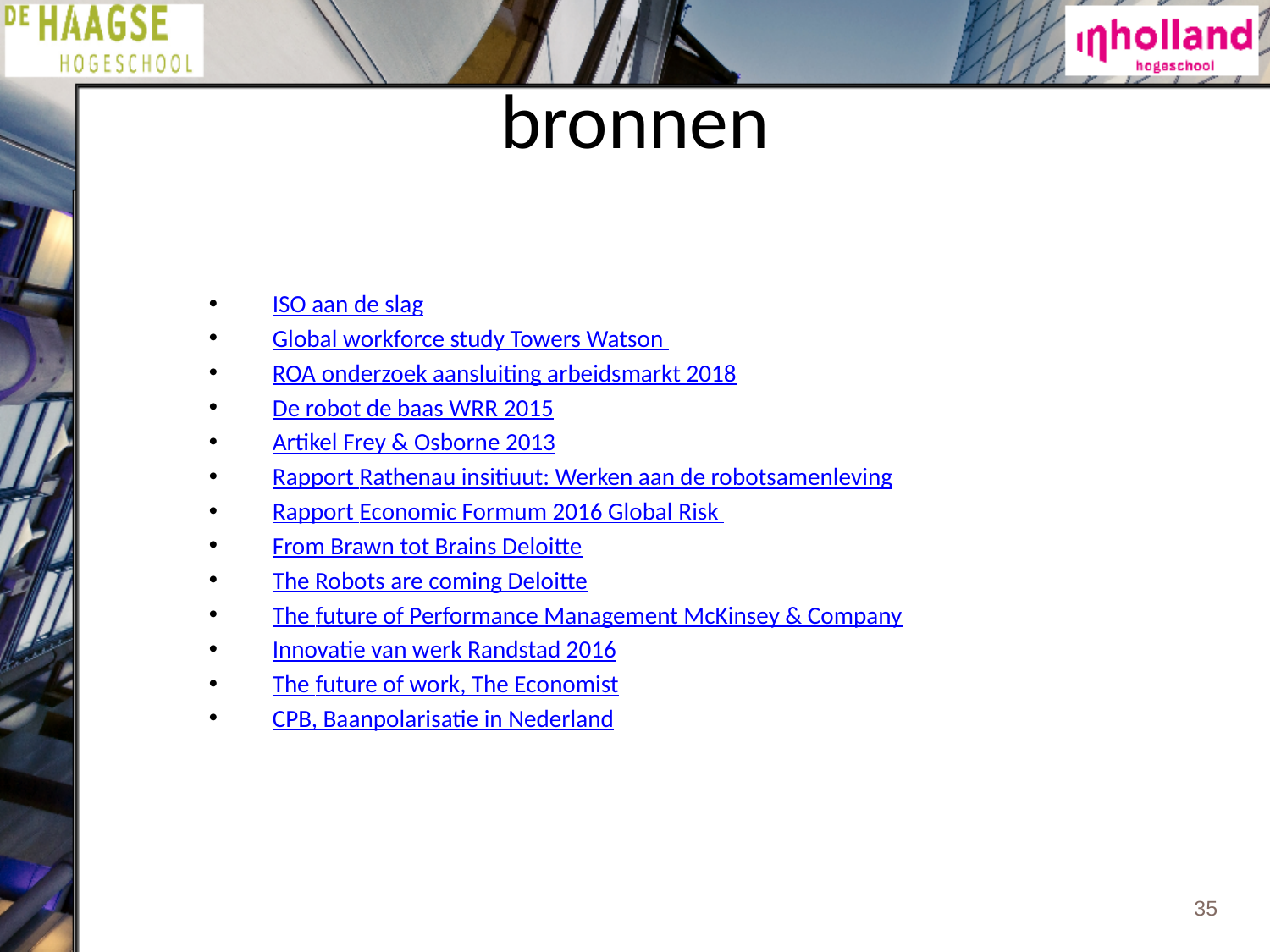

# bronnen
ISO aan de slag
Global workforce study Towers Watson
ROA onderzoek aansluiting arbeidsmarkt 2018
De robot de baas WRR 2015
Artikel Frey & Osborne 2013
Rapport Rathenau insitiuut: Werken aan de robotsamenleving
Rapport Economic Formum 2016 Global Risk
From Brawn tot Brains Deloitte
The Robots are coming Deloitte
The future of Performance Management McKinsey & Company
Innovatie van werk Randstad 2016
The future of work, The Economist
CPB, Baanpolarisatie in Nederland

35